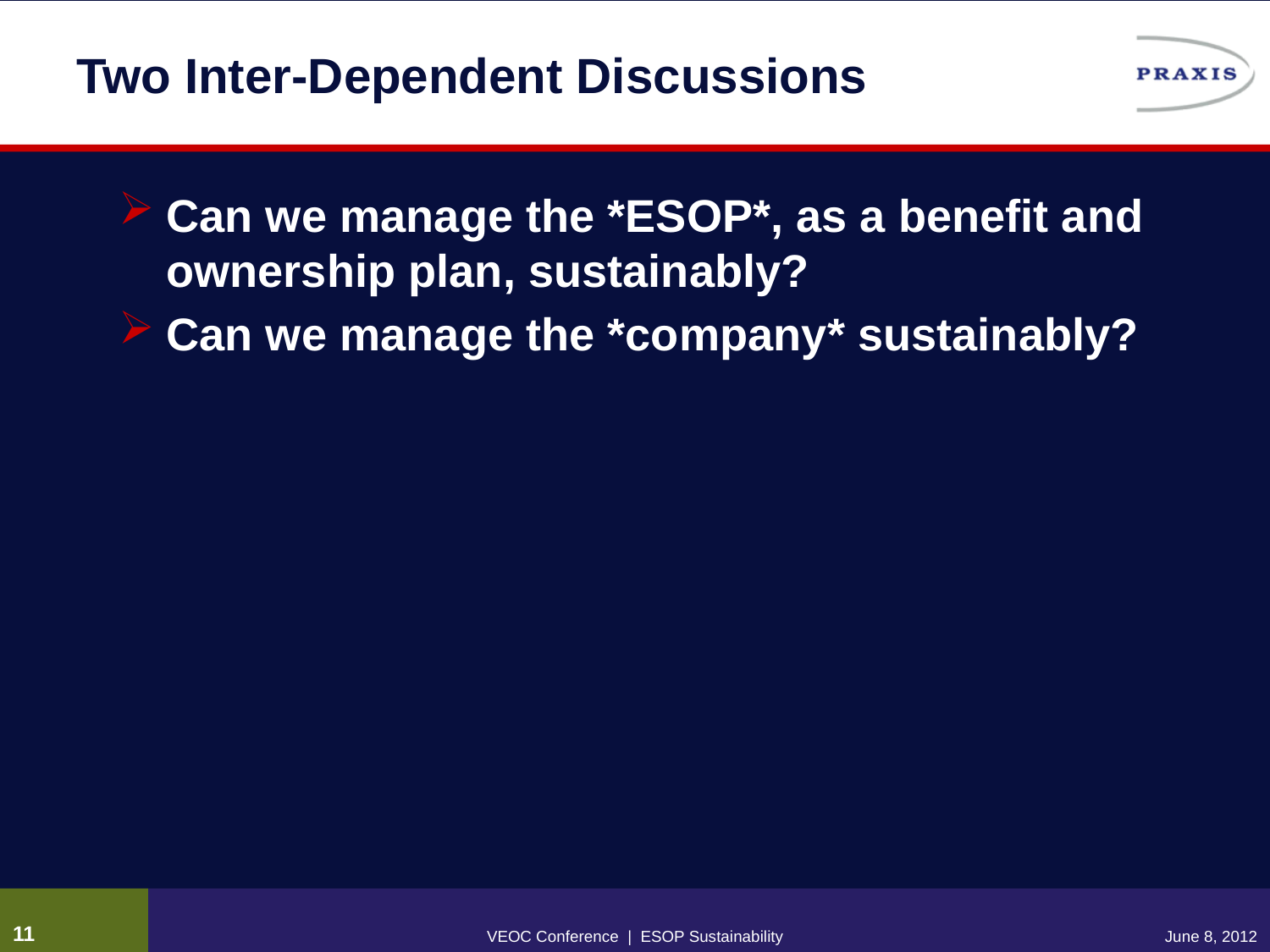

# Two Inter-Dependent Discussions
Can we manage the *ESOP*, as a benefit and ownership plan, sustainably?
Can we manage the *company* sustainably?
11
VEOC Conference  |  ESOP Sustainability
June 8, 2012